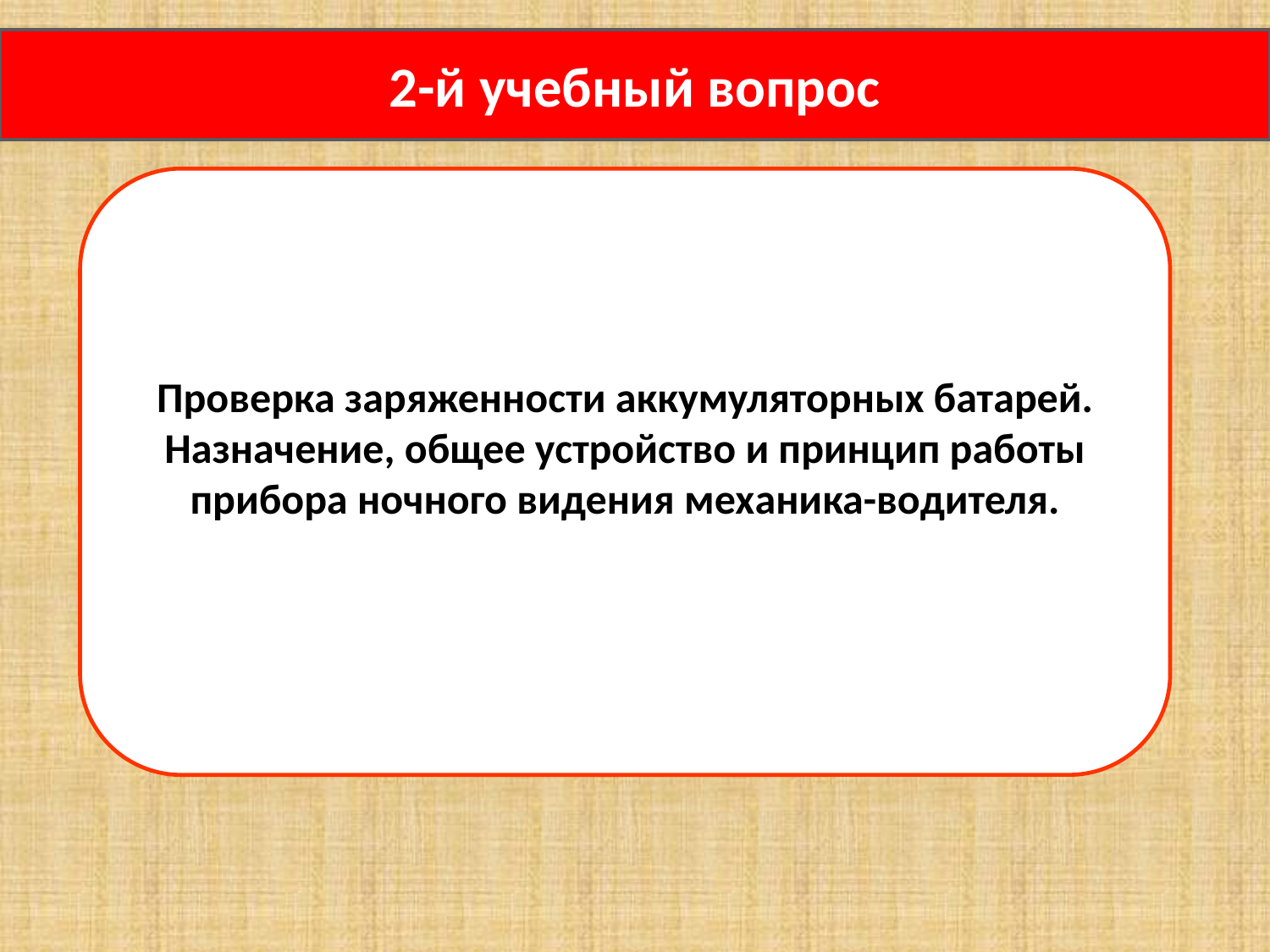

2-й учебный вопрос
Проверка заряженности аккумуляторных батарей. Назначение, общее устройство и принцип работы прибора ночного видения механика-водителя.